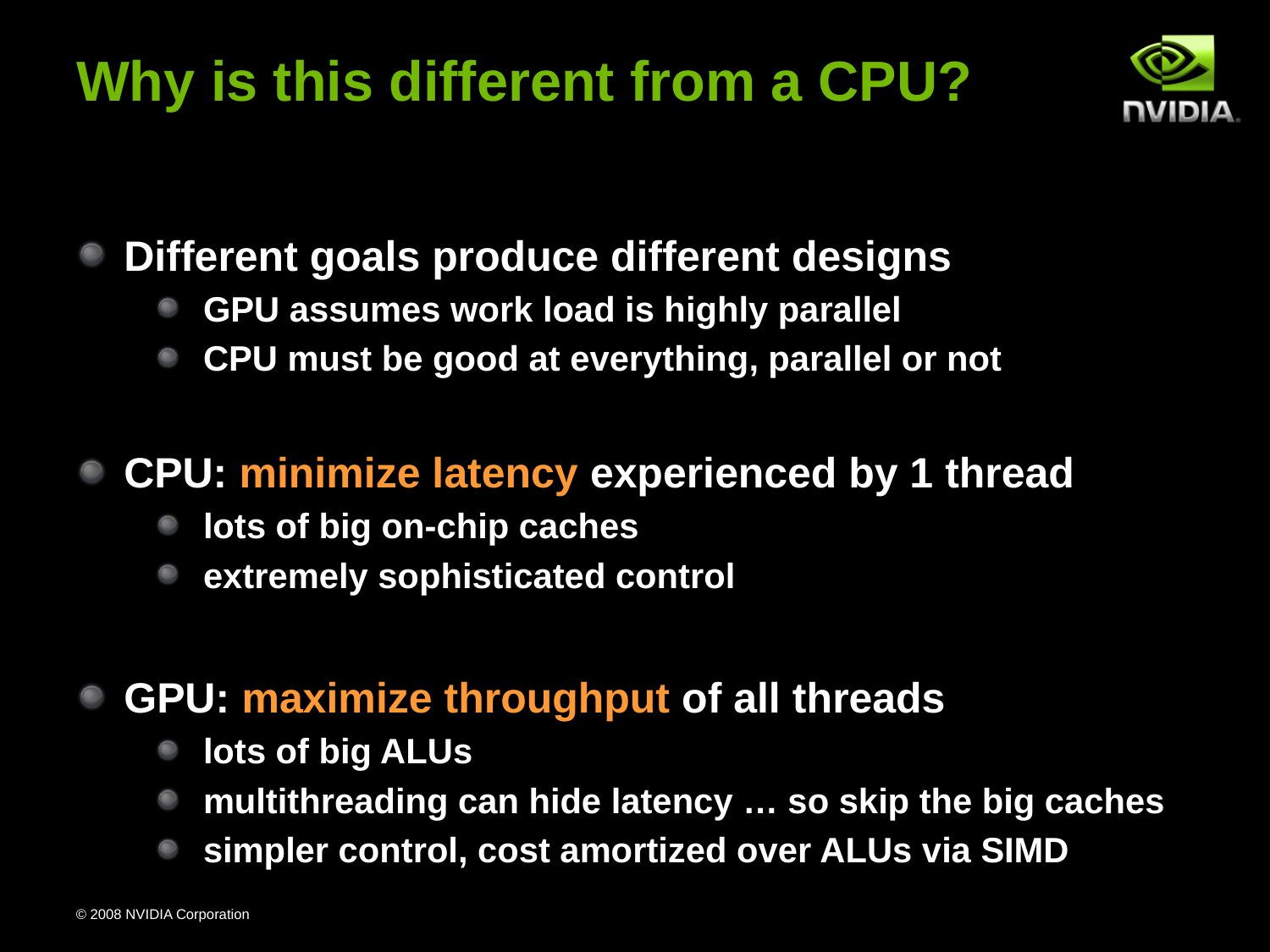

# Why is this different from a CPU?
Different goals produce different designs
GPU assumes work load is highly parallel
CPU must be good at everything, parallel or not

CPU: minimize latency experienced by 1 thread
lots of big on-chip caches
extremely sophisticated control

GPU: maximize throughput of all threads
lots of big ALUs
multithreading can hide latency … so skip the big caches
simpler control, cost amortized over ALUs via SIMD